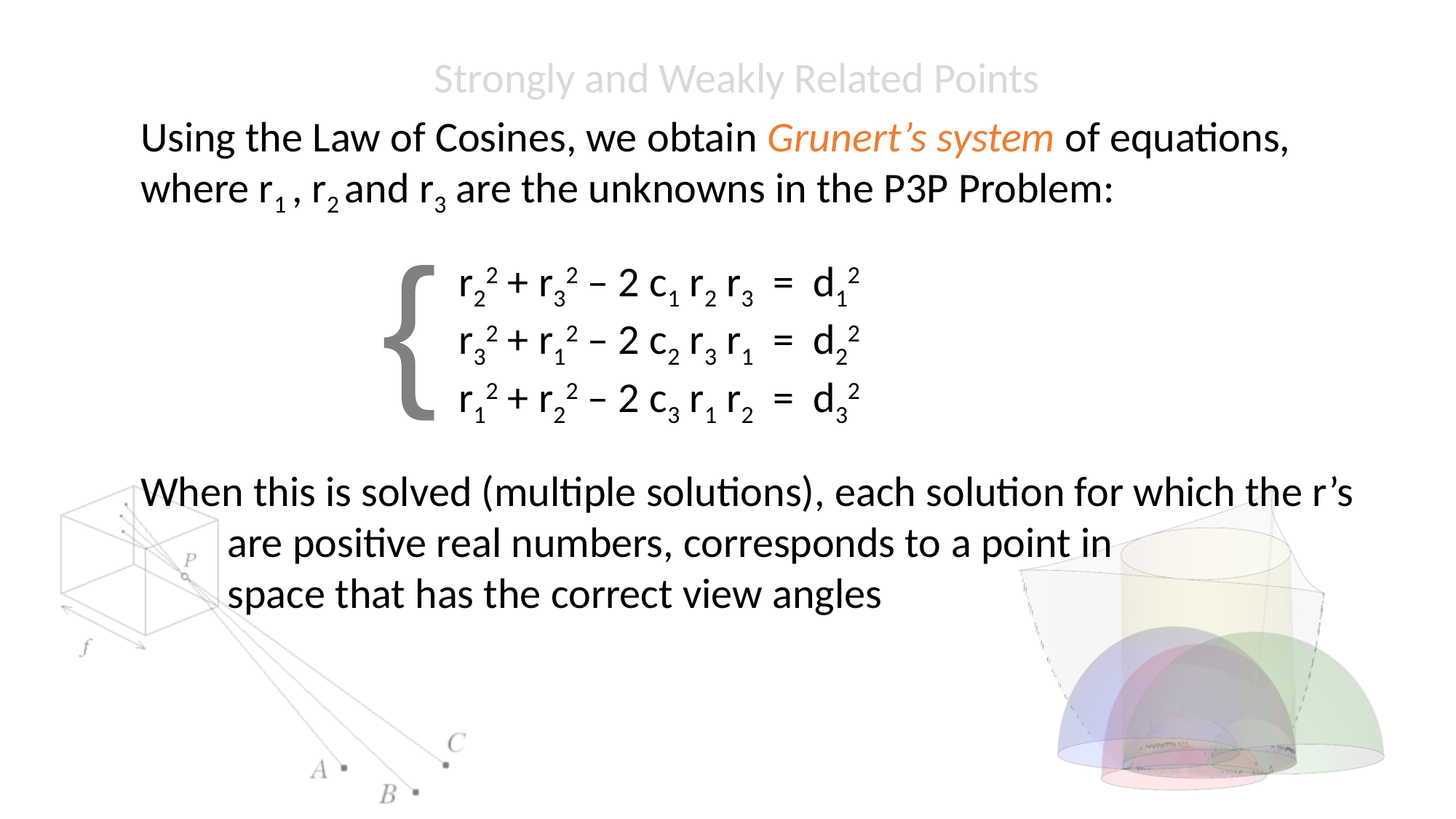

Strongly and Weakly Related Points
Using the Law of Cosines, we obtain Grunert’s system of equations, where r1 , r2 and r3 are the unknowns in the P3P Problem:

                                 r22 + r32 – 2 c1 r2 r3  =  d12
                                 r32 + r12 – 2 c2 r3 r1  =  d22
                                 r12 + r22 – 2 c3 r1 r2  =  d32

When this is solved (multiple solutions), each solution for which the r’s
         are positive real numbers, corresponds to a point in
         space that has the correct view angles
{